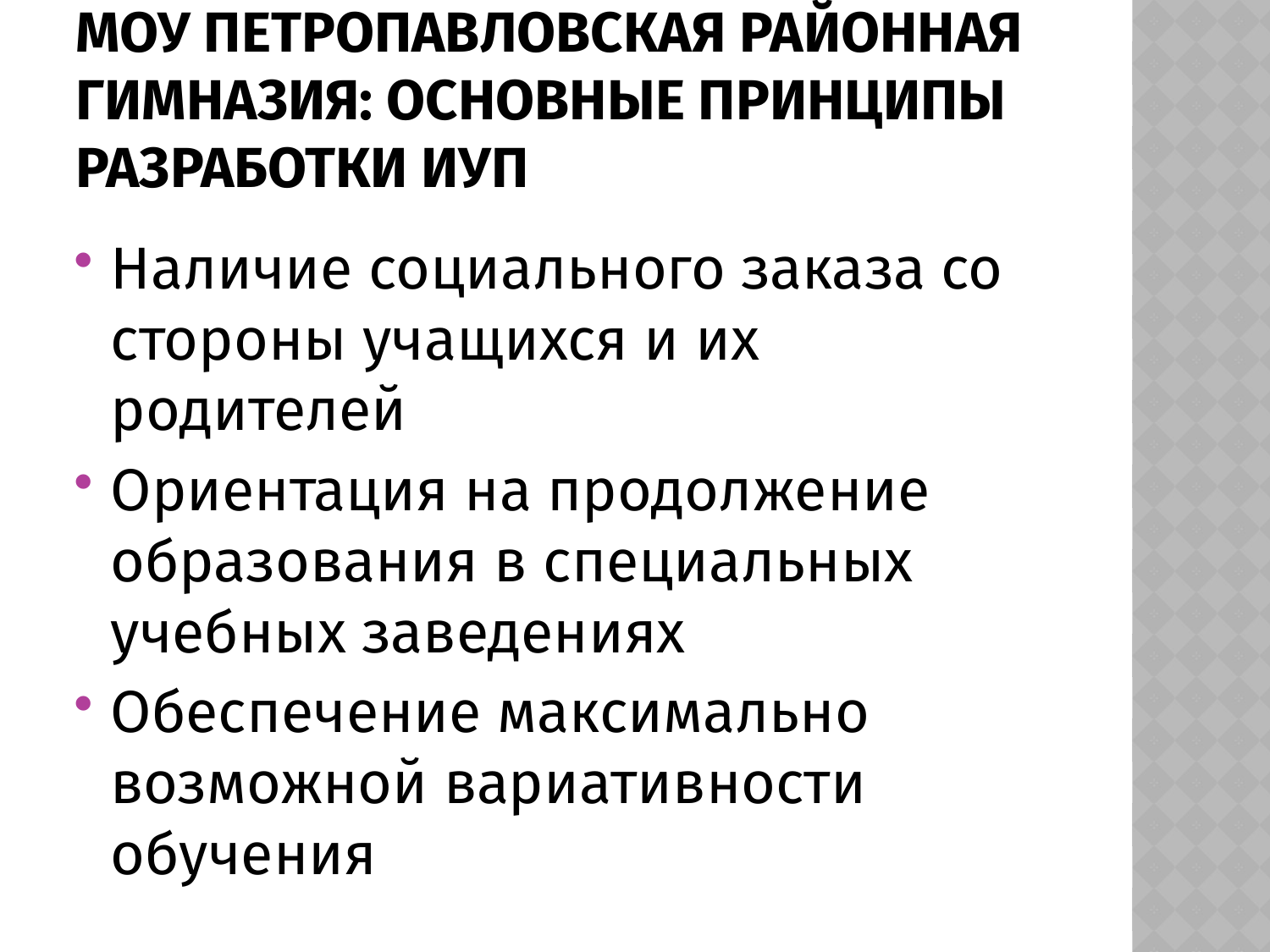

# МОУ Петропавловская районная гимназия: основные принципы разработки ИУП
Наличие социального заказа со стороны учащихся и их родителей
Ориентация на продолжение образования в специальных учебных заведениях
Обеспечение максимально возможной вариативности обучения